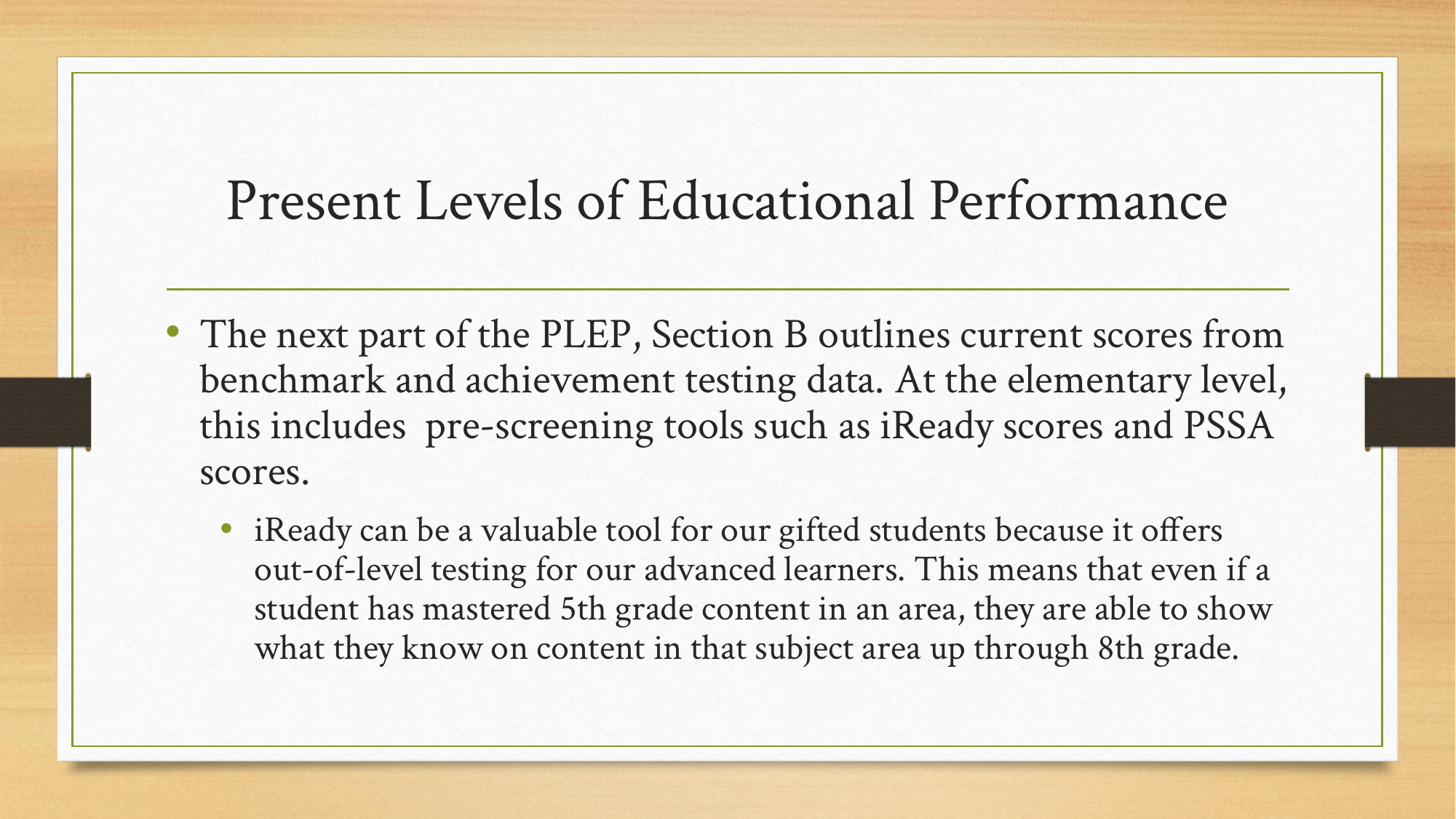

# Present Levels of Educational Performance
The next part of the PLEP, Section B outlines current scores from benchmark and achievement testing data. At the elementary level, this includes  pre-screening tools such as iReady scores and PSSA scores.
iReady can be a valuable tool for our gifted students because it offers out-of-level testing for our advanced learners. This means that even if a student has mastered 5th grade content in an area, they are able to show what they know on content in that subject area up through 8th grade.